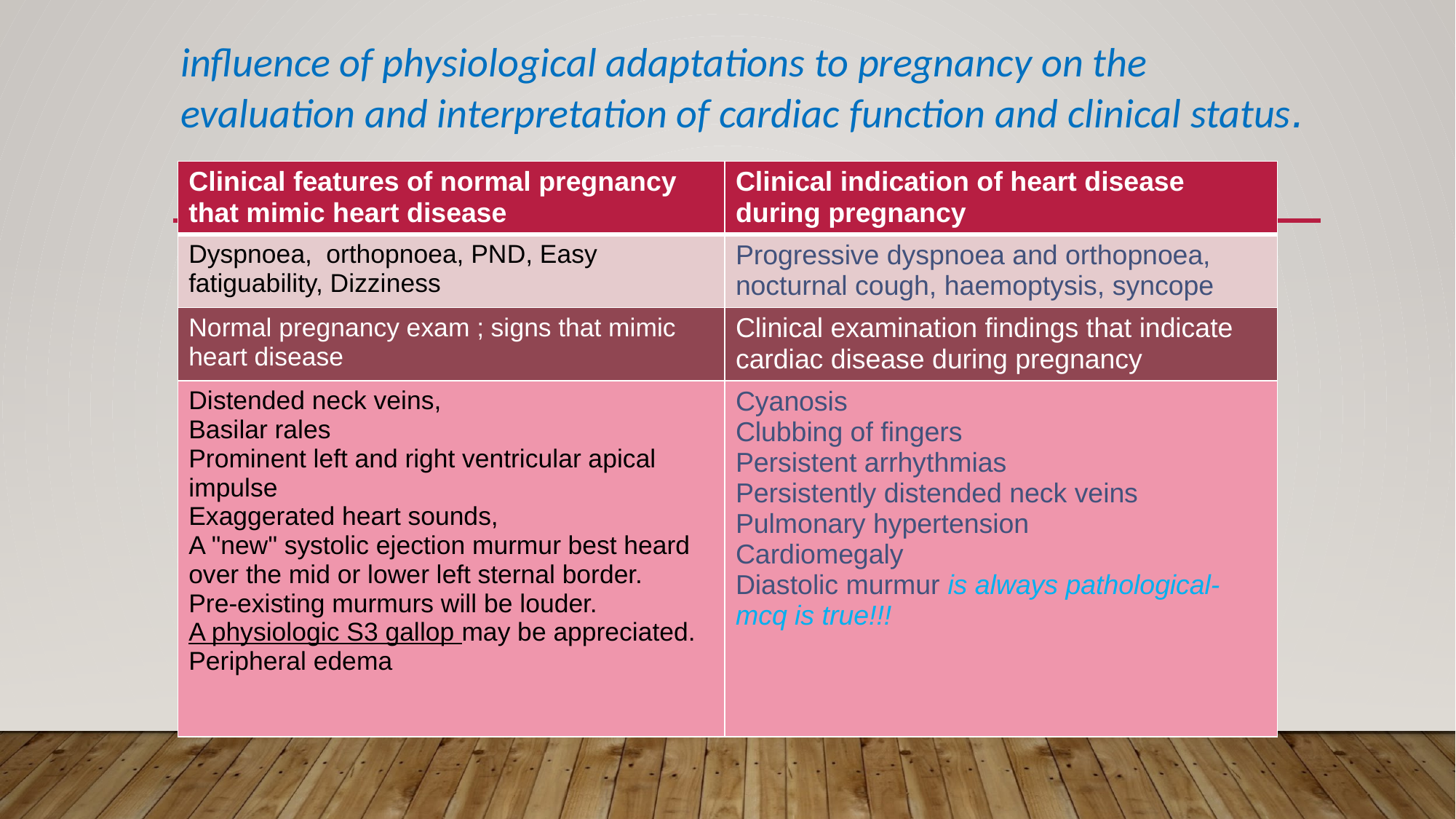

# influence of physiological adaptations to pregnancy on the evaluation and interpretation of cardiac function and clinical status.
| Clinical features of normal pregnancy that mimic heart disease | Clinical indication of heart disease during pregnancy |
| --- | --- |
| Dyspnoea, orthopnoea, PND, Easy fatiguability, Dizziness | Progressive dyspnoea and orthopnoea, nocturnal cough, haemoptysis, syncope |
| Normal pregnancy exam ; signs that mimic heart disease | Clinical examination findings that indicate cardiac disease during pregnancy |
| Distended neck veins, Basilar rales Prominent left and right ventricular apical impulse Exaggerated heart sounds, A "new" systolic ejection murmur best heard over the mid or lower left sternal border. Pre-existing murmurs will be louder. A physiologic S3 gallop may be appreciated. Peripheral edema | Cyanosis Clubbing of fingers Persistent arrhythmias Persistently distended neck veins Pulmonary hypertension Cardiomegaly Diastolic murmur is always pathological- mcq is true!!! |